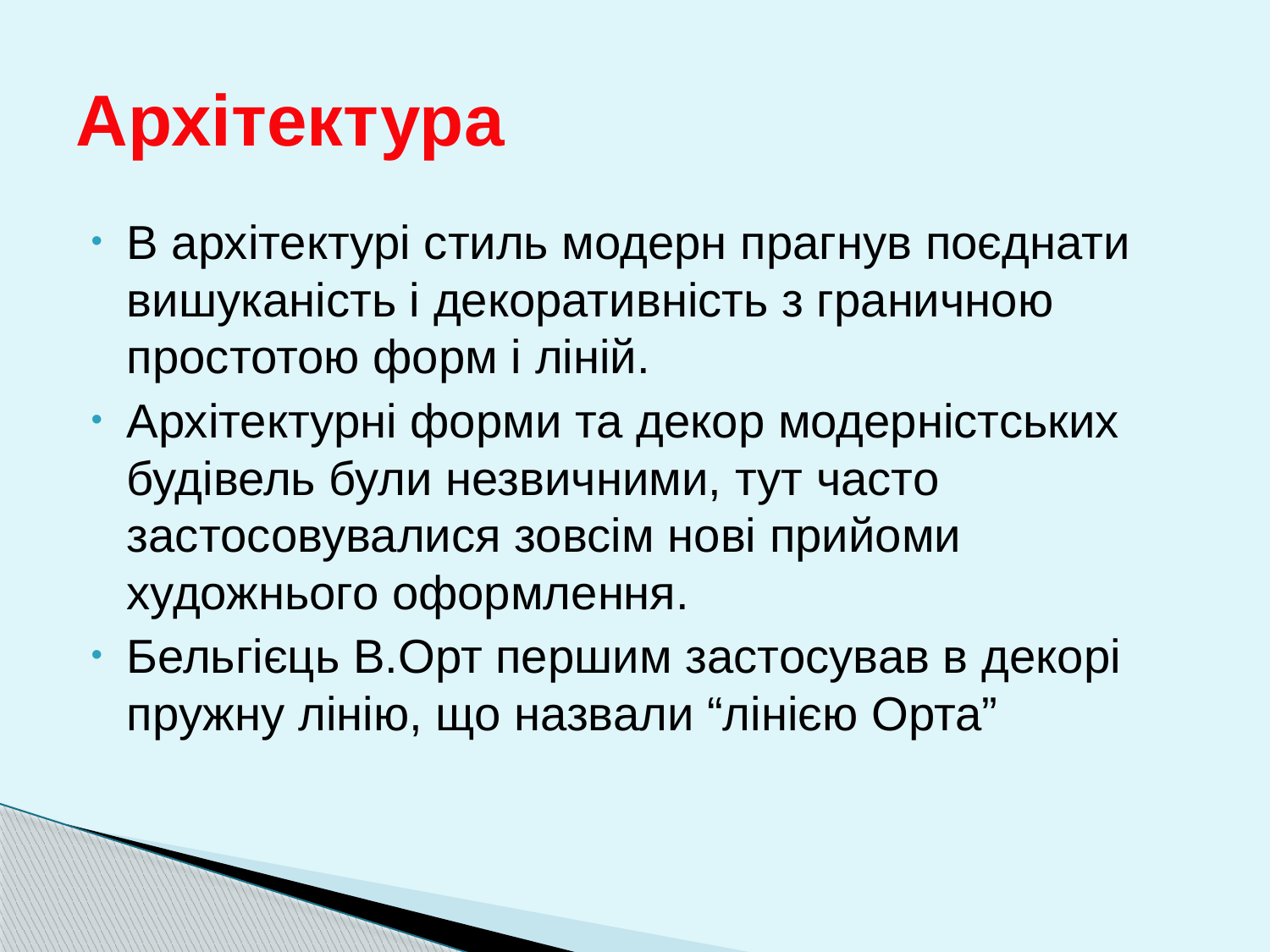

# Архітектура
В архітектурі стиль модерн прагнув поєднати вишуканість і декоративність з граничною простотою форм і ліній.
Архітектурні форми та декор модерністських будівель були незвичними, тут часто застосовувалися зовсім нові прийоми художнього оформлення.
Бельгієць В.Орт першим застосував в декорі пружну лінію, що назвали “лінією Орта”